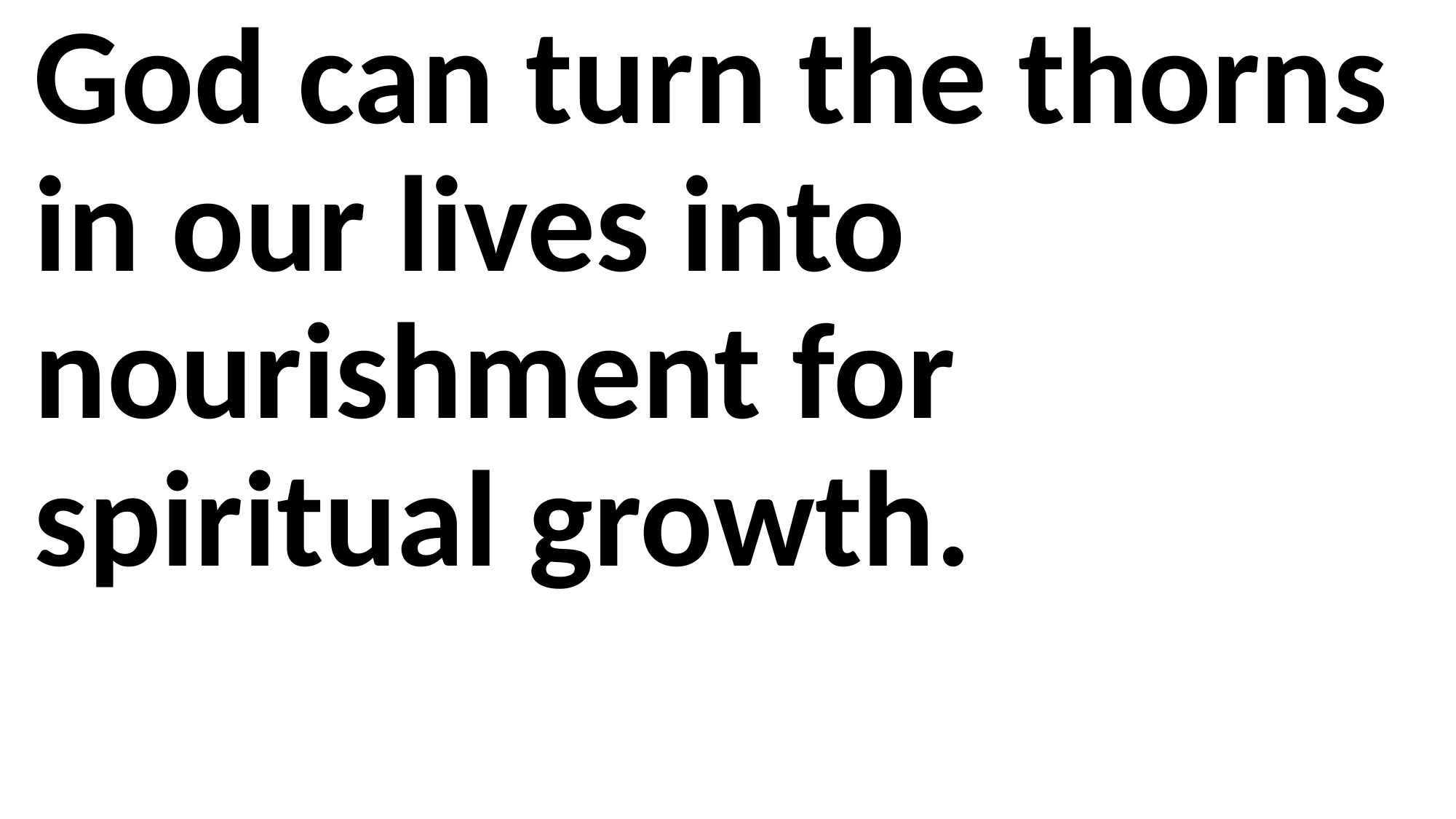

God can turn the thorns in our lives into nourishment for spiritual growth.